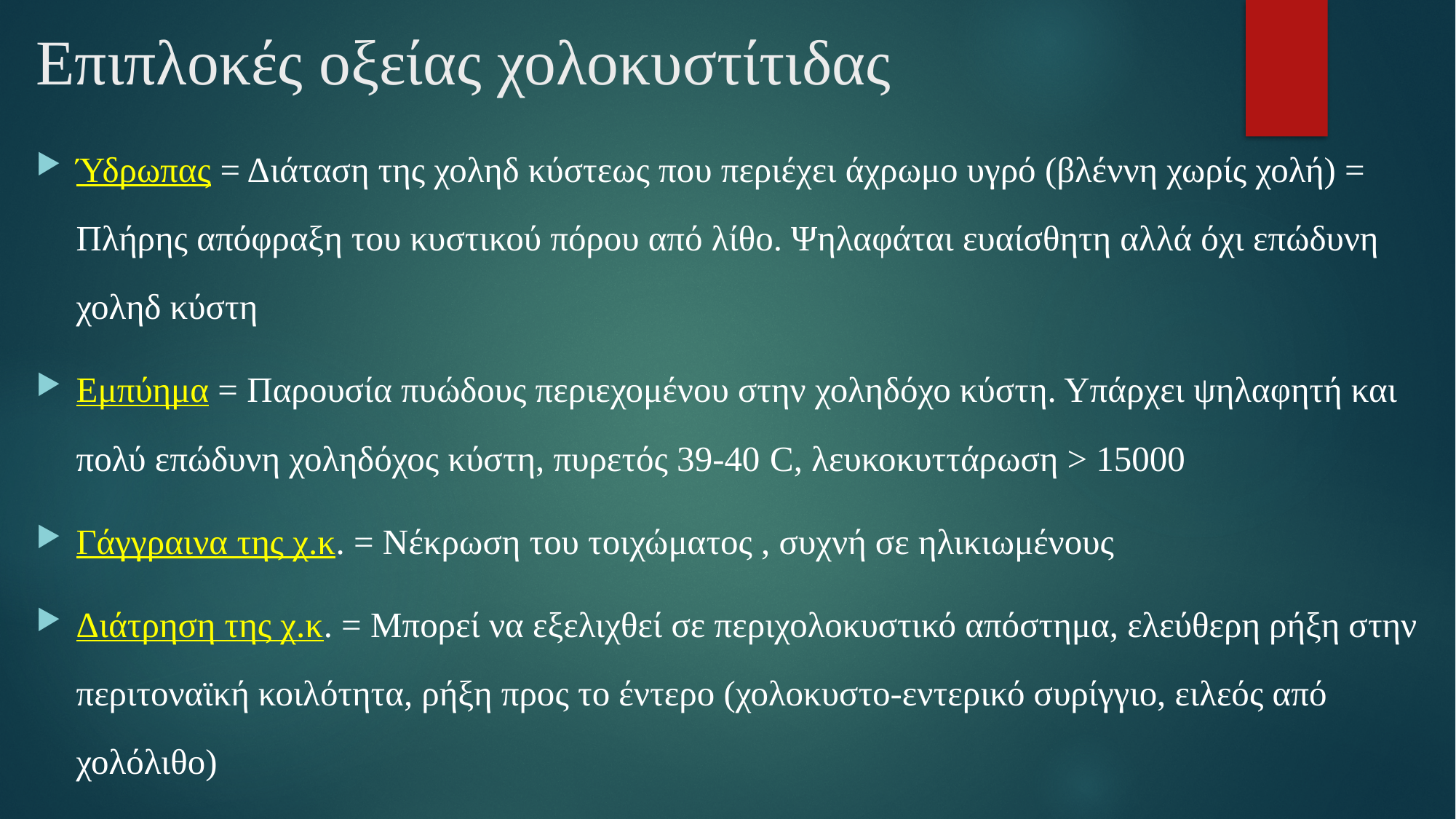

# Επιπλοκές οξείας χολοκυστίτιδας
Ύδρωπας = Διάταση της χοληδ κύστεως που περιέχει άχρωμο υγρό (βλέννη χωρίς χολή) = Πλήρης απόφραξη του κυστικού πόρου από λίθο. Ψηλαφάται ευαίσθητη αλλά όχι επώδυνη χοληδ κύστη
Εμπύημα = Παρουσία πυώδους περιεχομένου στην χοληδόχο κύστη. Υπάρχει ψηλαφητή και πολύ επώδυνη χοληδόχος κύστη, πυρετός 39-40 C, λευκοκυττάρωση > 15000
Γάγγραινα της χ.κ. = Νέκρωση του τοιχώματος , συχνή σε ηλικιωμένους
Διάτρηση της χ.κ. = Μπορεί να εξελιχθεί σε περιχολοκυστικό απόστημα, ελεύθερη ρήξη στην περιτοναϊκή κοιλότητα, ρήξη προς το έντερο (χολοκυστο-εντερικό συρίγγιο, ειλεός από χολόλιθο)